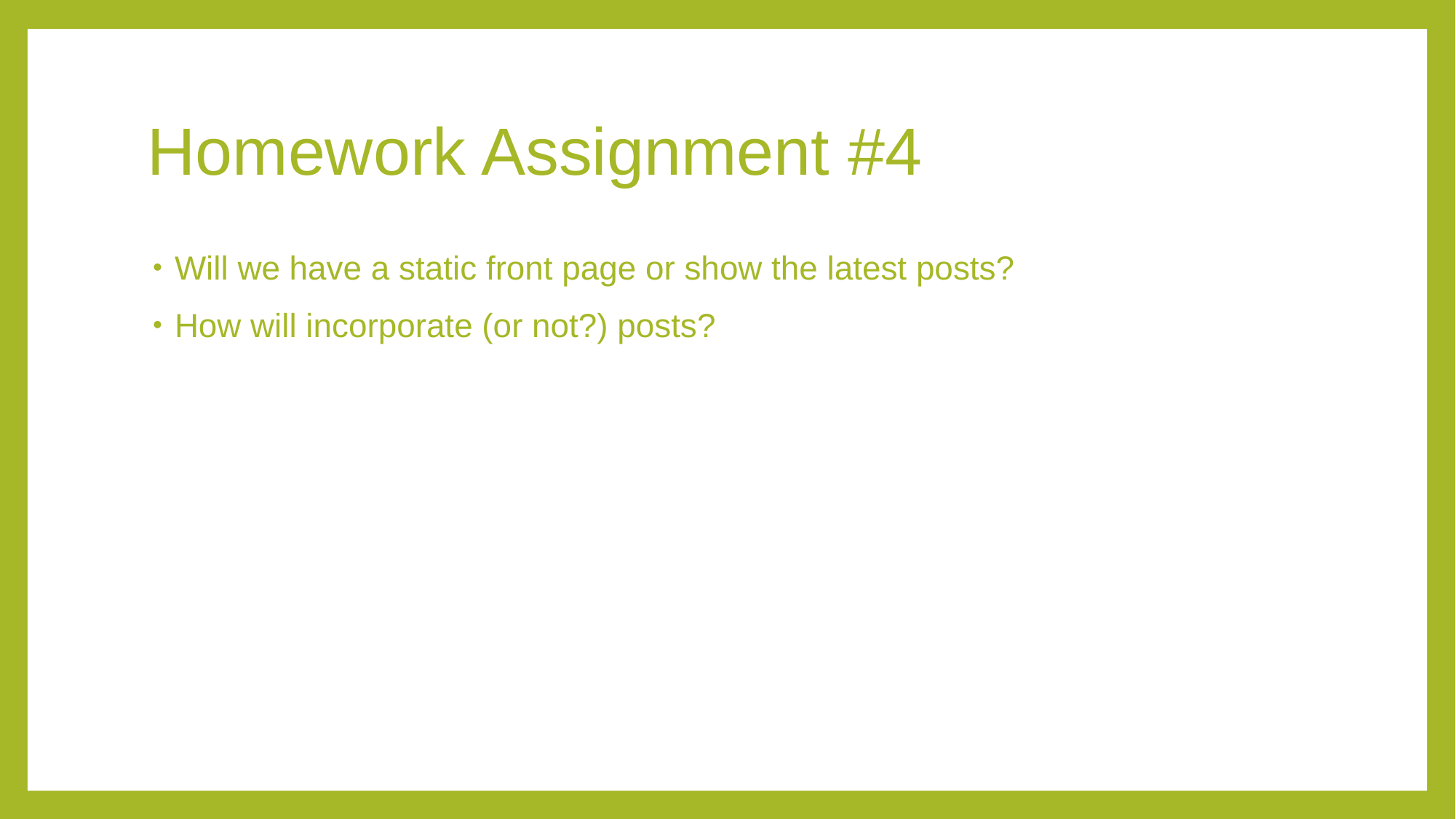

# Homework Assignment #4
Will we have a static front page or show the latest posts?
How will incorporate (or not?) posts?